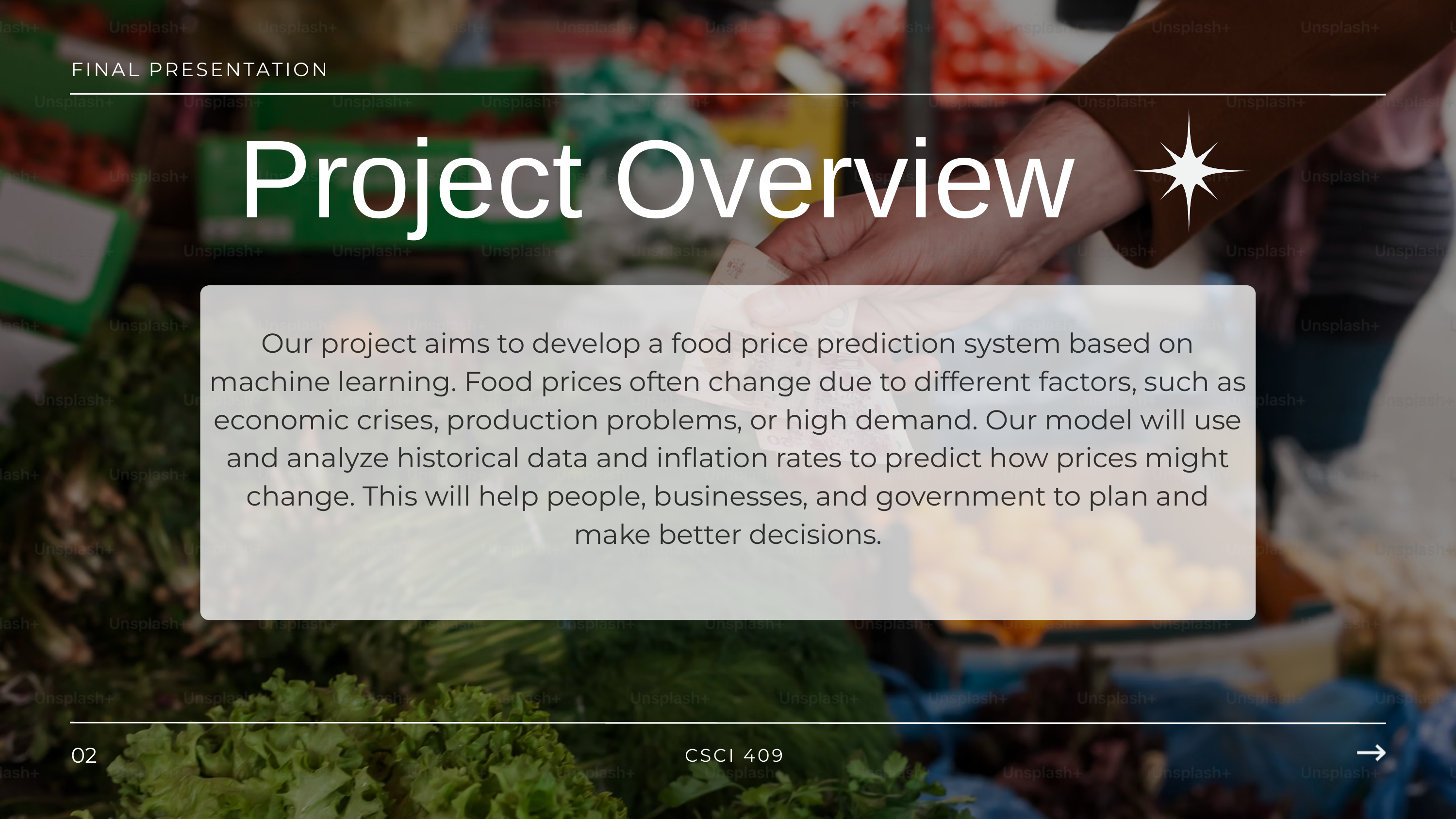

FINAL PRESENTATION

Project Overview

Our project aims to develop a food price prediction system based on machine learning. Food prices often change due to different factors, such as economic crises, production problems, or high demand. Our model will use and analyze historical data and inflation rates to predict how prices might change. This will help people, businesses, and government to plan and make better decisions.

02
CSCI 409